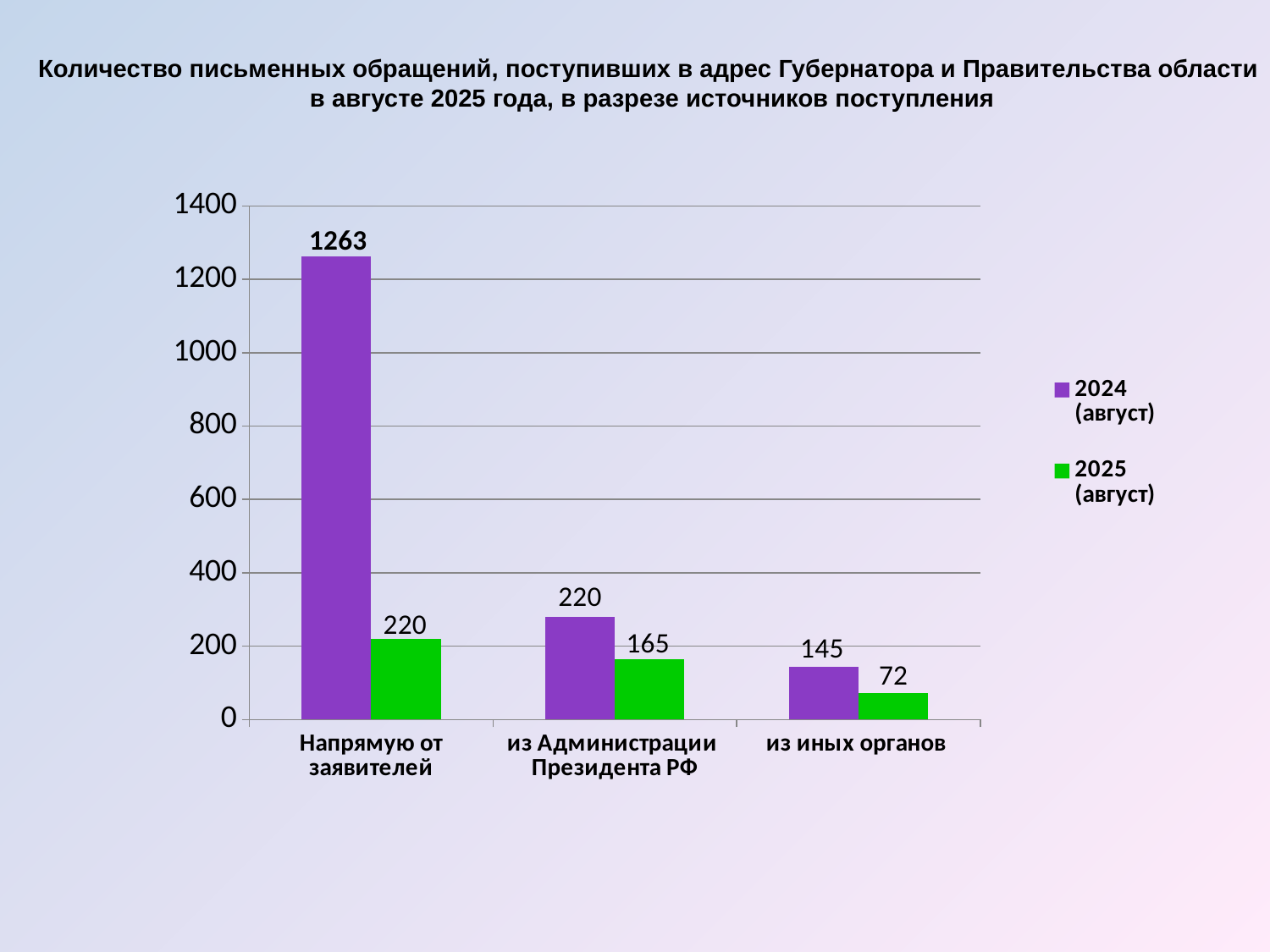

Количество письменных обращений, поступивших в адрес Губернатора и Правительства области
в августе 2025 года, в разрезе источников поступления

### Chart

| Category | 2024 (август) | 2025 (август) |
|---|---|---|
| Напрямую от заявителей | 1263.0 | 220.0 |
| из Администрации  Президента РФ | 280.0 | 165.0 |
| из иных органов  | 145.0 | 72.0 |